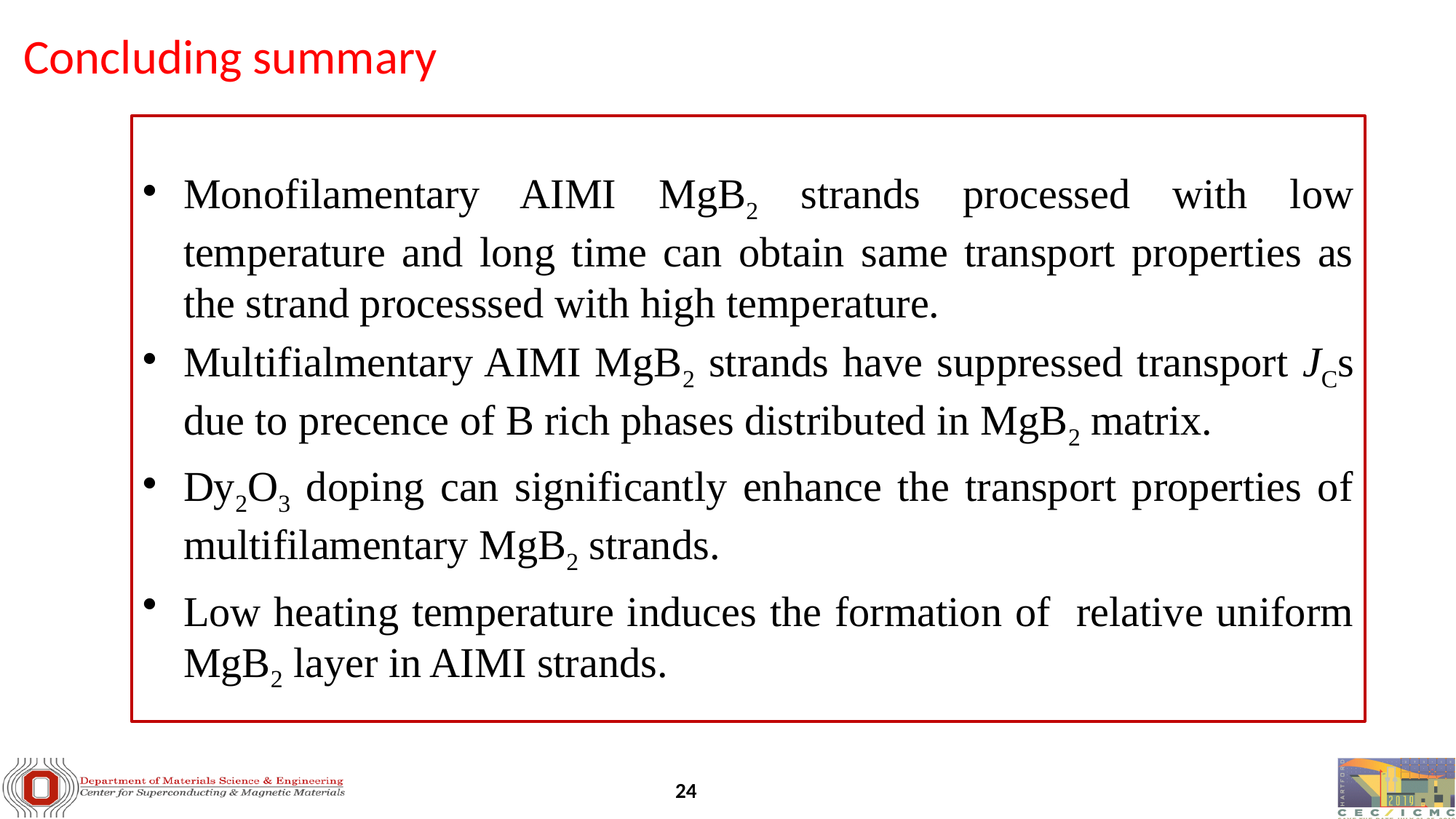

# Concluding summary

Monofilamentary AIMI MgB2 strands processed with low temperature and long time can obtain same transport properties as the strand processsed with high temperature.
Multifialmentary AIMI MgB2 strands have suppressed transport JCs due to precence of B rich phases distributed in MgB2 matrix.
Dy2O3 doping can significantly enhance the transport properties of multifilamentary MgB2 strands.
Low heating temperature induces the formation of  relative uniform MgB2 layer in AIMI strands.